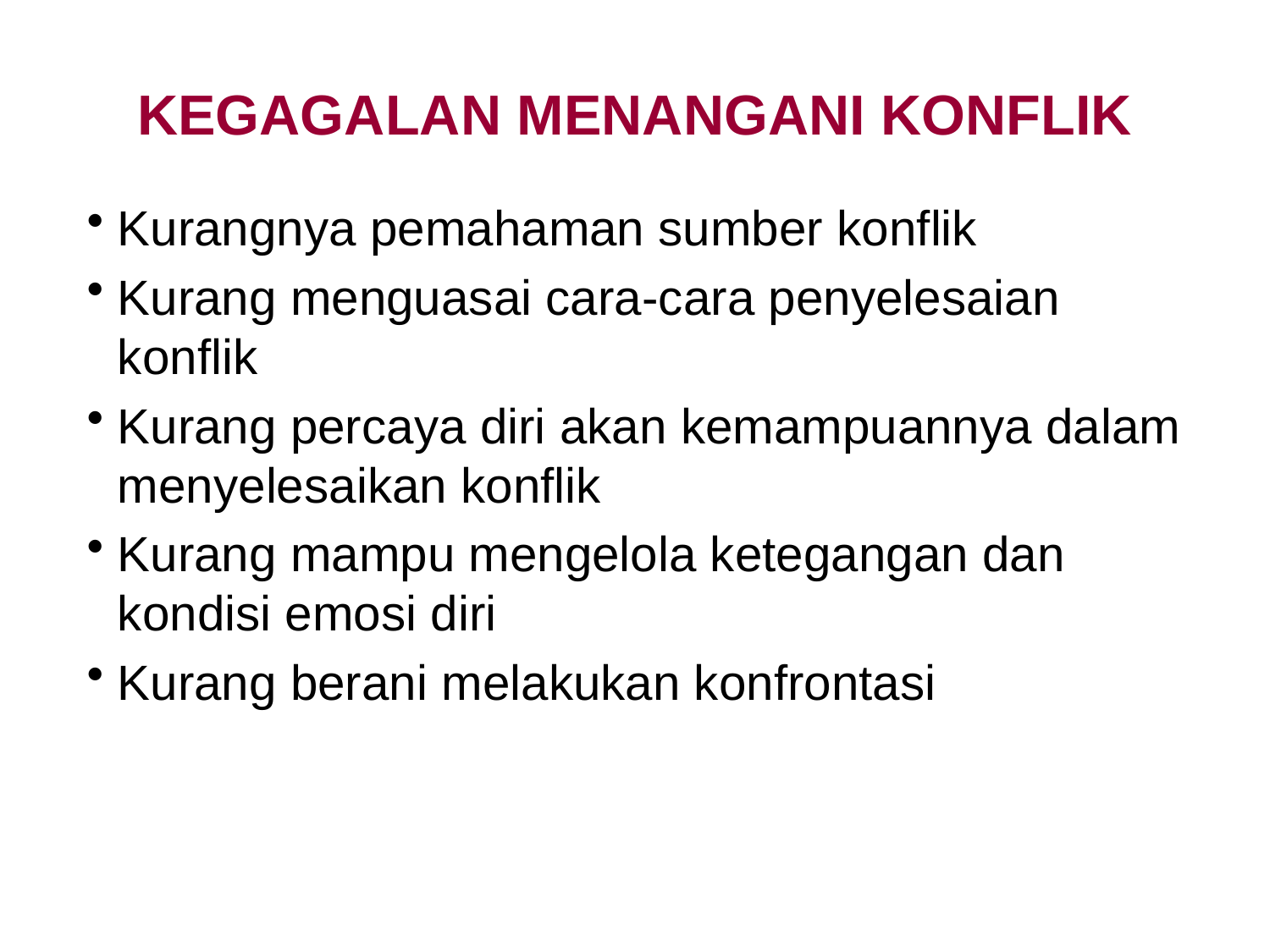

# KEGAGALAN MENANGANI KONFLIK
Kurangnya pemahaman sumber konflik
Kurang menguasai cara-cara penyelesaian konflik
Kurang percaya diri akan kemampuannya dalam menyelesaikan konflik
Kurang mampu mengelola ketegangan dan kondisi emosi diri
Kurang berani melakukan konfrontasi